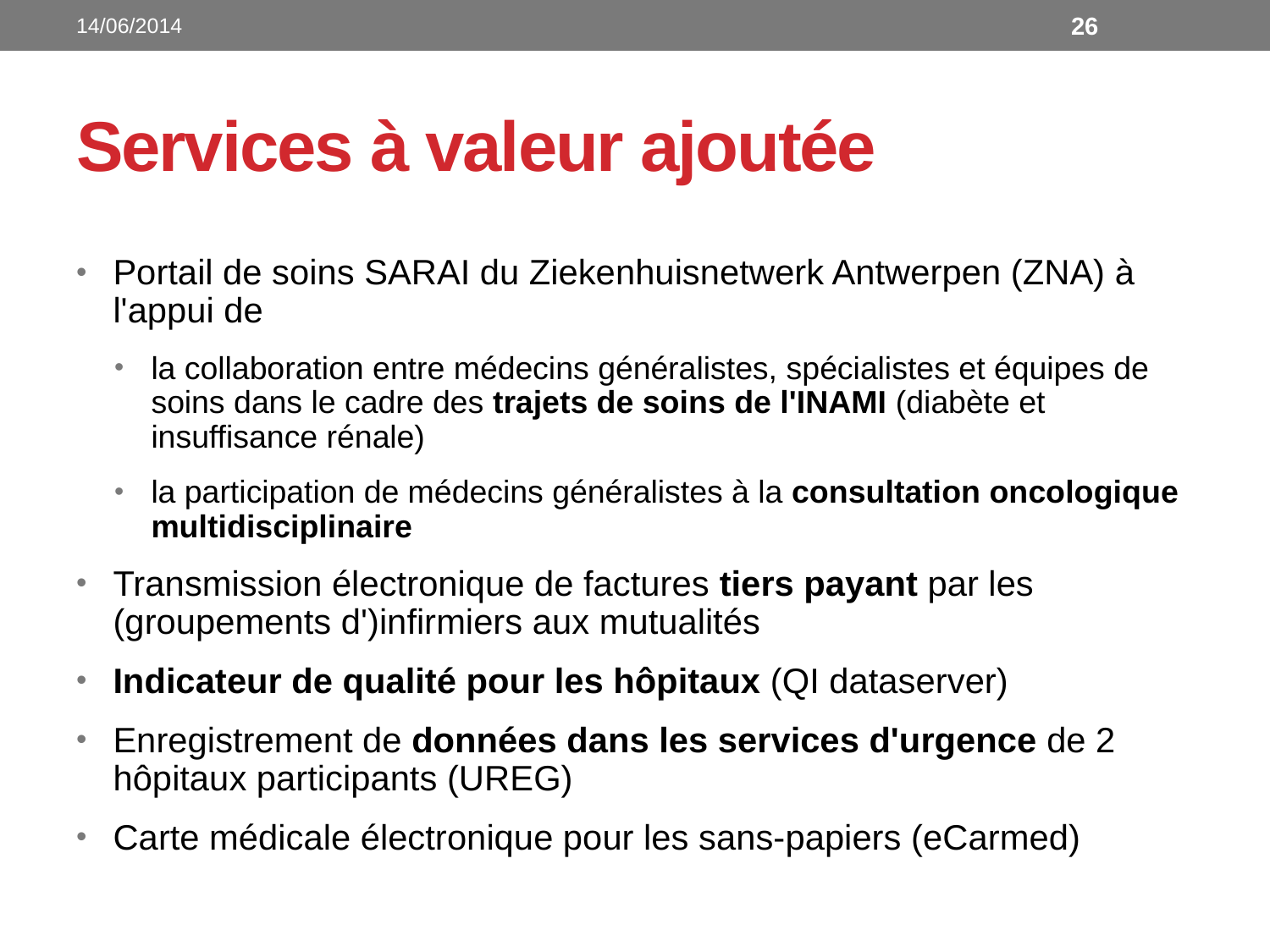

14/06/2014
26
# Services à valeur ajoutée

Portail de soins SARAI du Ziekenhuisnetwerk Antwerpen (ZNA) à l'appui de
la collaboration entre médecins généralistes, spécialistes et équipes de soins dans le cadre des trajets de soins de l'INAMI (diabète et insuffisance rénale)
la participation de médecins généralistes à la consultation oncologique multidisciplinaire
Transmission électronique de factures tiers payant par les (groupements d')infirmiers aux mutualités
Indicateur de qualité pour les hôpitaux (QI dataserver)
Enregistrement de données dans les services d'urgence de 2 hôpitaux participants (UREG)
Carte médicale électronique pour les sans-papiers (eCarmed)